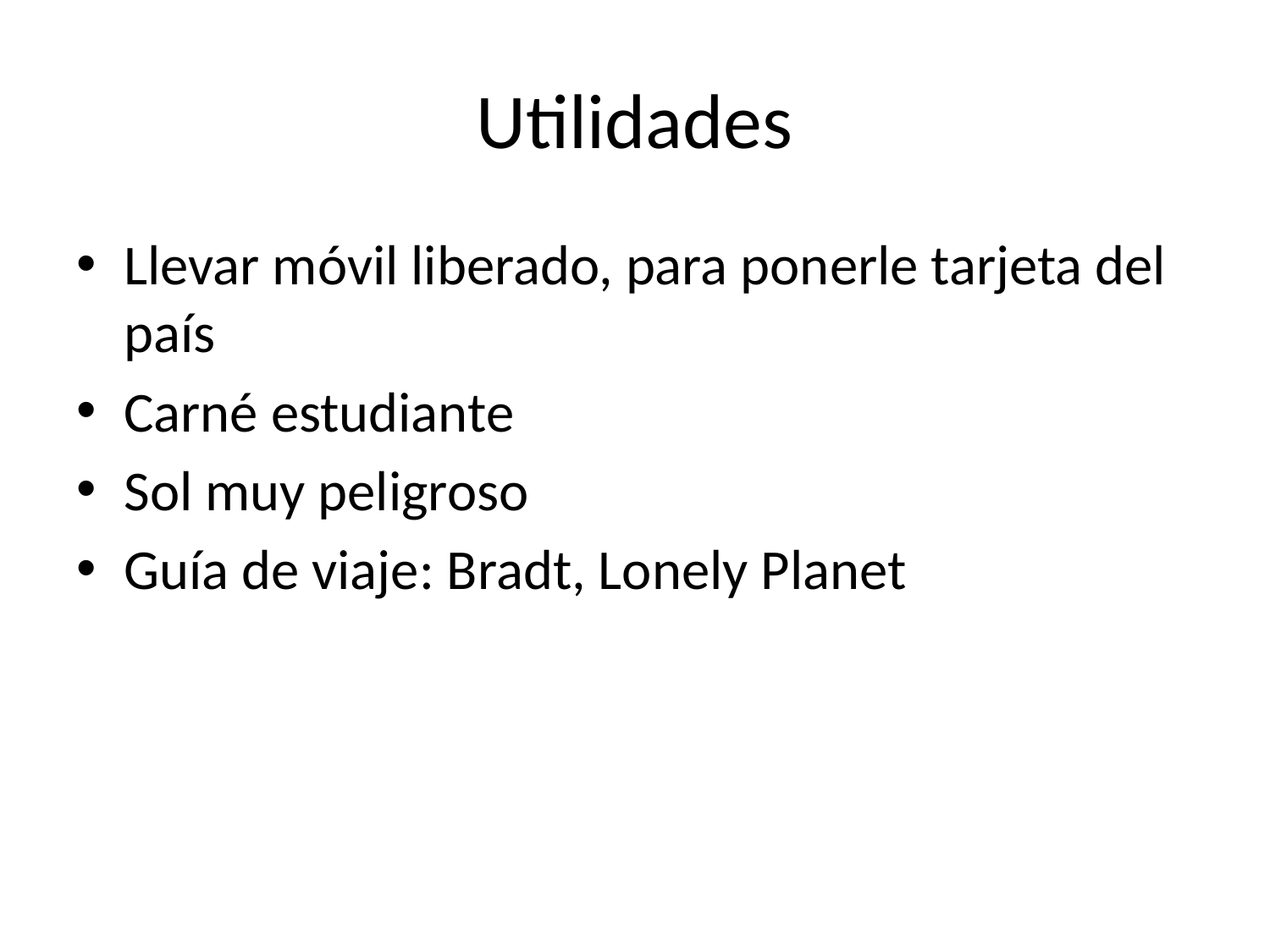

# Utilidades
Llevar móvil liberado, para ponerle tarjeta del país
Carné estudiante
Sol muy peligroso
Guía de viaje: Bradt, Lonely Planet